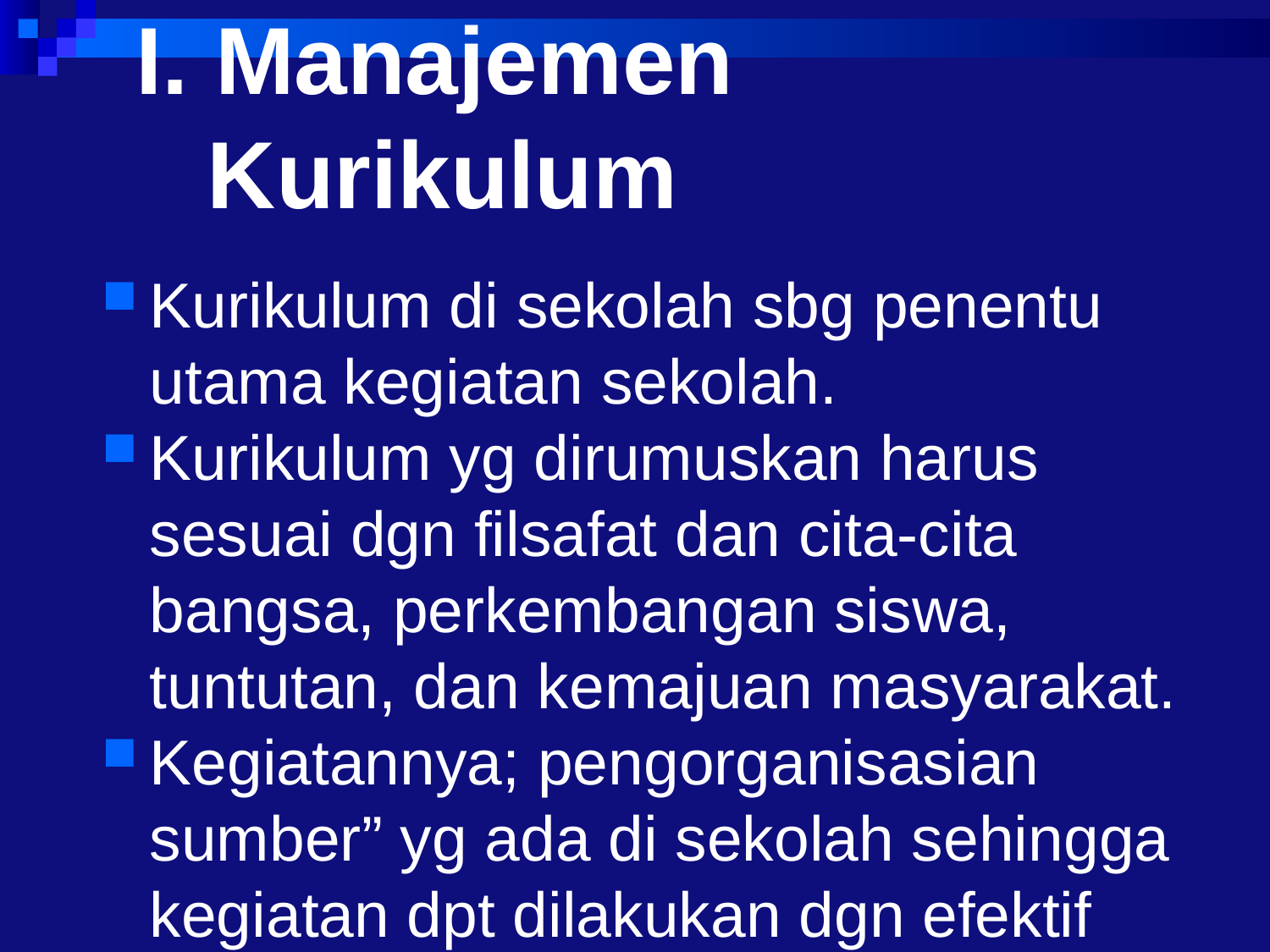

# I. Manajemen Kurikulum
Kurikulum di sekolah sbg penentu utama kegiatan sekolah.
Kurikulum yg dirumuskan harus sesuai dgn filsafat dan cita-cita bangsa, perkembangan siswa, tuntutan, dan kemajuan masyarakat.
Kegiatannya; pengorganisasian sumber” yg ada di sekolah sehingga kegiatan dpt dilakukan dgn efektif dan efisien.